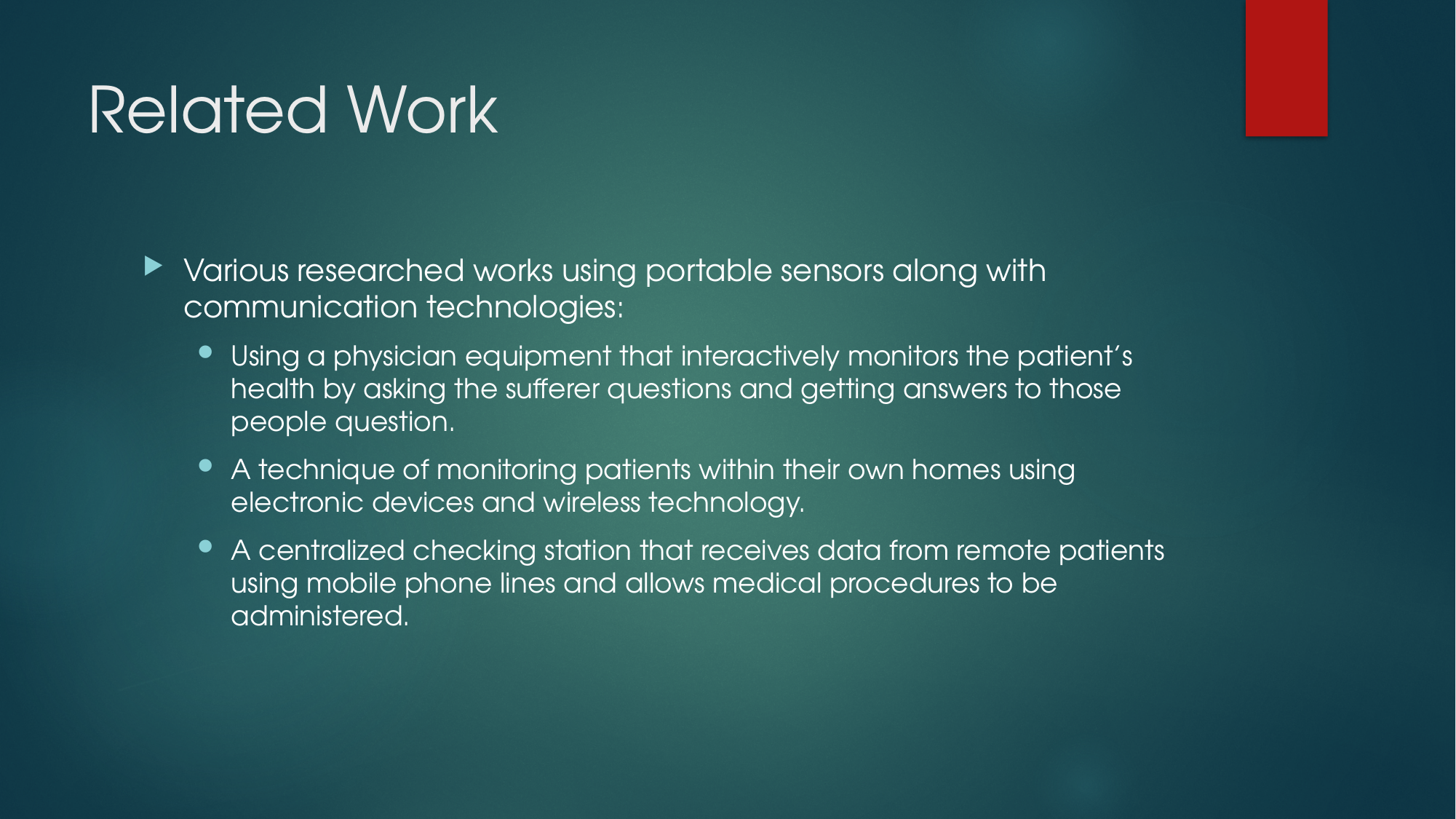

# Related Work
Various researched works using portable sensors along with communication technologies:
Using a physician equipment that interactively monitors the patient’s health by asking the sufferer questions and getting answers to those people question.
A technique of monitoring patients within their own homes using electronic devices and wireless technology.
A centralized checking station that receives data from remote patients using mobile phone lines and allows medical procedures to be administered.